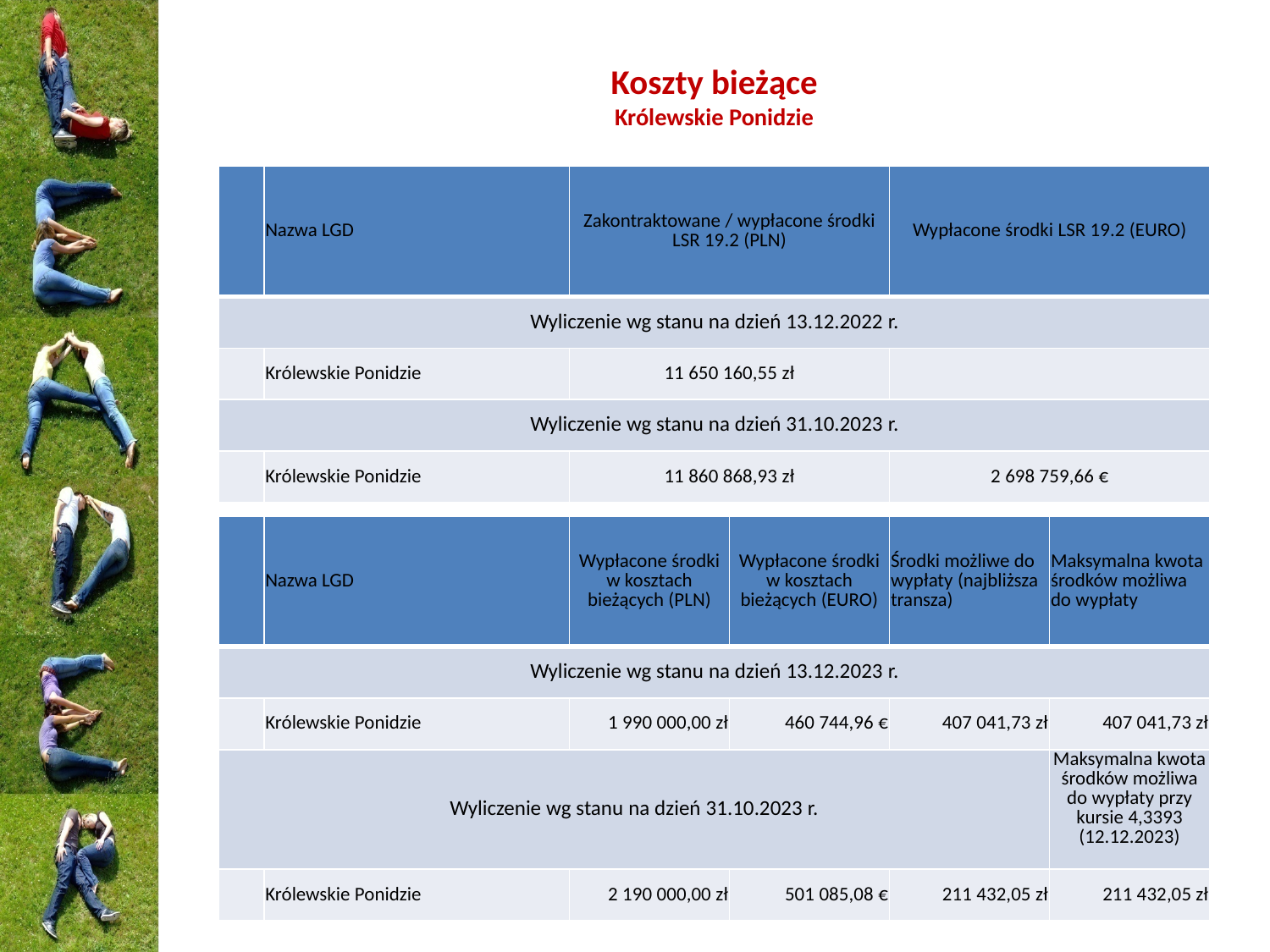

# Koszty bieżące Królewskie Ponidzie
|  | Nazwa LGD | Zakontraktowane / wypłacone środki LSR 19.2 (PLN) | Wypłacone środki LSR 19.2 (EURO) |
| --- | --- | --- | --- |
| Wyliczenie wg stanu na dzień 13.12.2022 r. |  |  |  |
|  | Królewskie Ponidzie | 11 650 160,55 zł |  |
| Wyliczenie wg stanu na dzień 31.10.2023 r. |  |  |  |
|  | Królewskie Ponidzie | 11 860 868,93 zł | 2 698 759,66 € |
|  | Nazwa LGD | Wypłacone środki w kosztach bieżących (PLN) | Wypłacone środki w kosztach bieżących (EURO) | Środki możliwe do wypłaty (najbliższa transza) | Maksymalna kwota środków możliwa do wypłaty |
| --- | --- | --- | --- | --- | --- |
| Wyliczenie wg stanu na dzień 13.12.2023 r. |  |  |  |  |  |
|  | Królewskie Ponidzie | 1 990 000,00 zł | 460 744,96 € | 407 041,73 zł | 407 041,73 zł |
| Wyliczenie wg stanu na dzień 31.10.2023 r. |  |  |  |  | Maksymalna kwota środków możliwa do wypłaty przy kursie 4,3393 (12.12.2023) |
|  | Królewskie Ponidzie | 2 190 000,00 zł | 501 085,08 € | 211 432,05 zł | 211 432,05 zł |